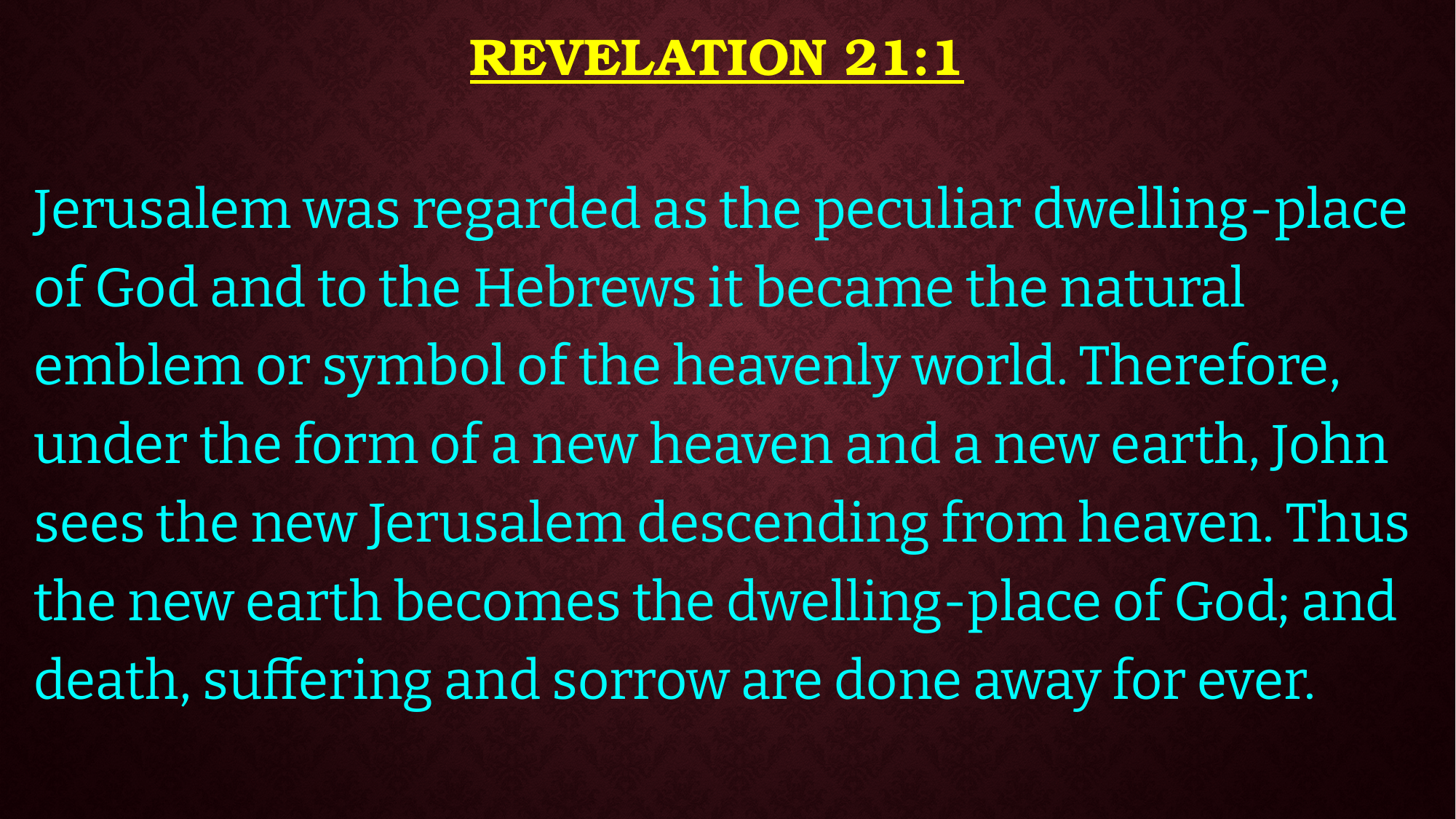

# Revelation 21:1
Jerusalem was regarded as the peculiar dwelling-place of God and to the Hebrews it became the natural emblem or symbol of the heavenly world. Therefore, under the form of a new heaven and a new earth, John sees the new Jerusalem descending from heaven. Thus the new earth becomes the dwelling-place of God; and death, suffering and sorrow are done away for ever.